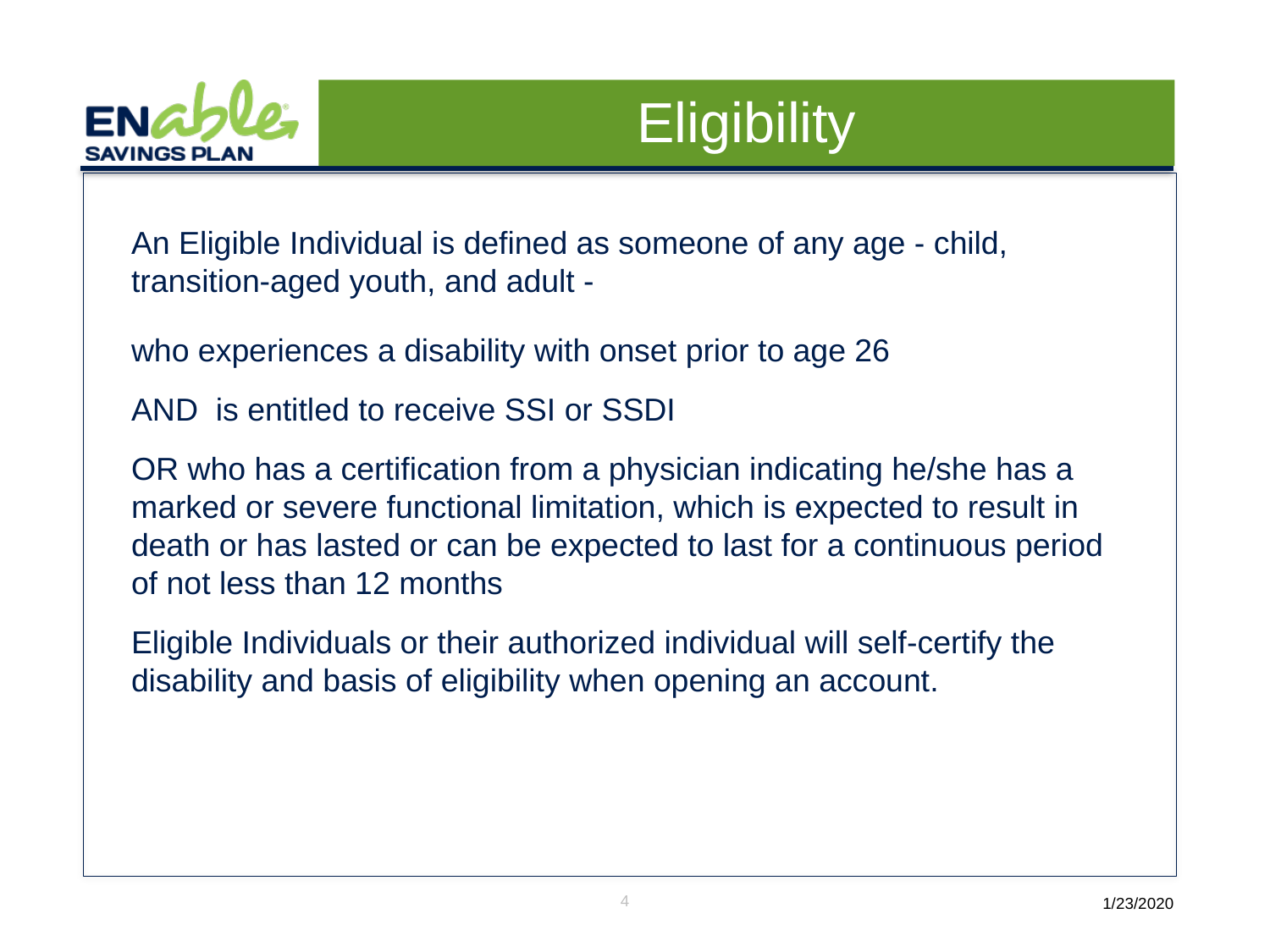

# Eligibility
An Eligible Individual is defined as someone of any age - child, transition-aged youth, and adult -
who experiences a disability with onset prior to age 26
AND  is entitled to receive SSI or SSDI
OR who has a certification from a physician indicating he/she has a marked or severe functional limitation, which is expected to result in death or has lasted or can be expected to last for a continuous period of not less than 12 months
Eligible Individuals or their authorized individual will self-certify the disability and basis of eligibility when opening an account.

4
1/23/2020